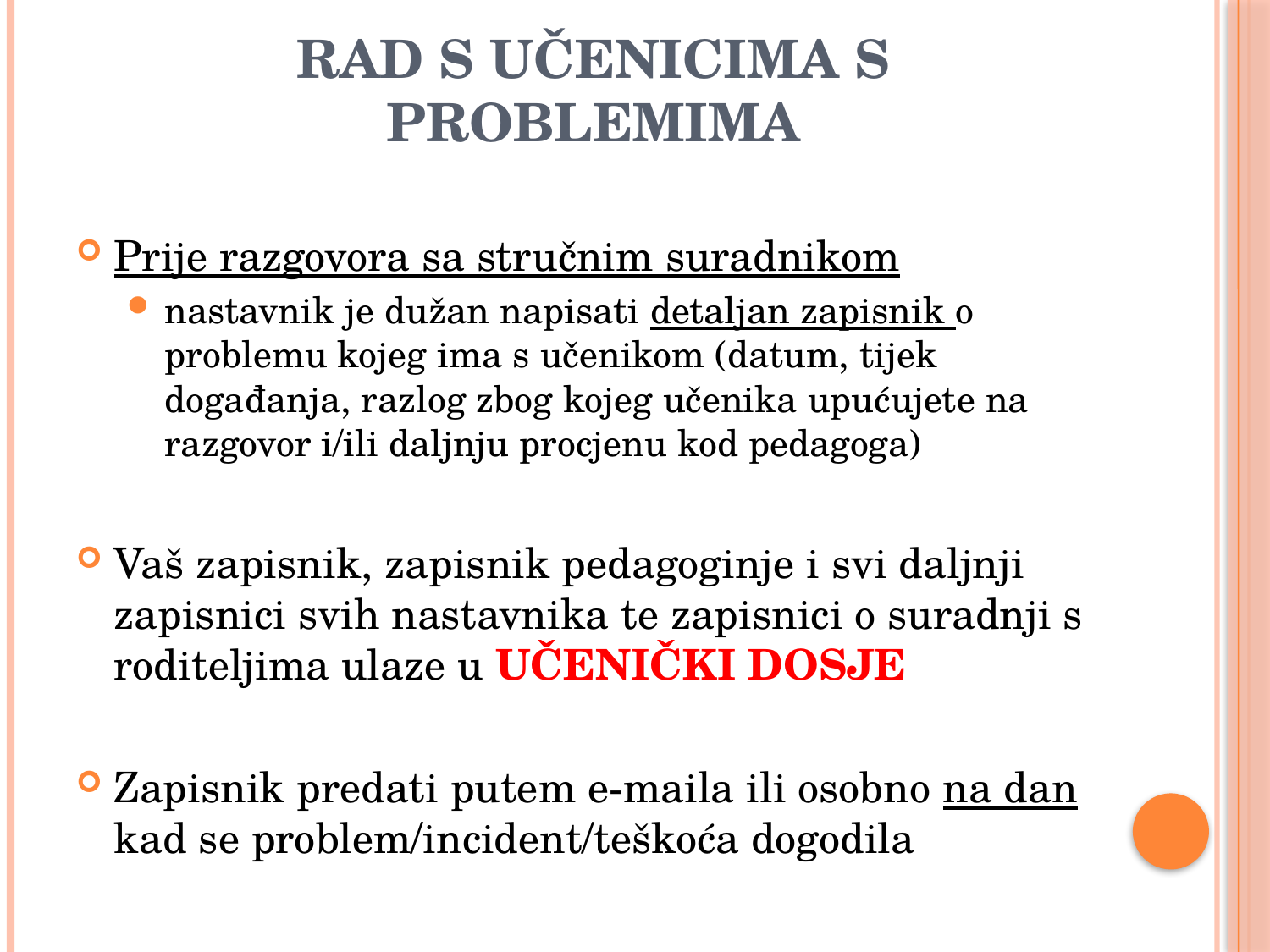

# Rad s učenicima s problemima
Prije razgovora sa stručnim suradnikom
nastavnik je dužan napisati detaljan zapisnik o problemu kojeg ima s učenikom (datum, tijek događanja, razlog zbog kojeg učenika upućujete na razgovor i/ili daljnju procjenu kod pedagoga)

Vaš zapisnik, zapisnik pedagoginje i svi daljnji zapisnici svih nastavnika te zapisnici o suradnji s roditeljima ulaze u UČENIČKI DOSJE

Zapisnik predati putem e-maila ili osobno na dan kad se problem/incident/teškoća dogodila